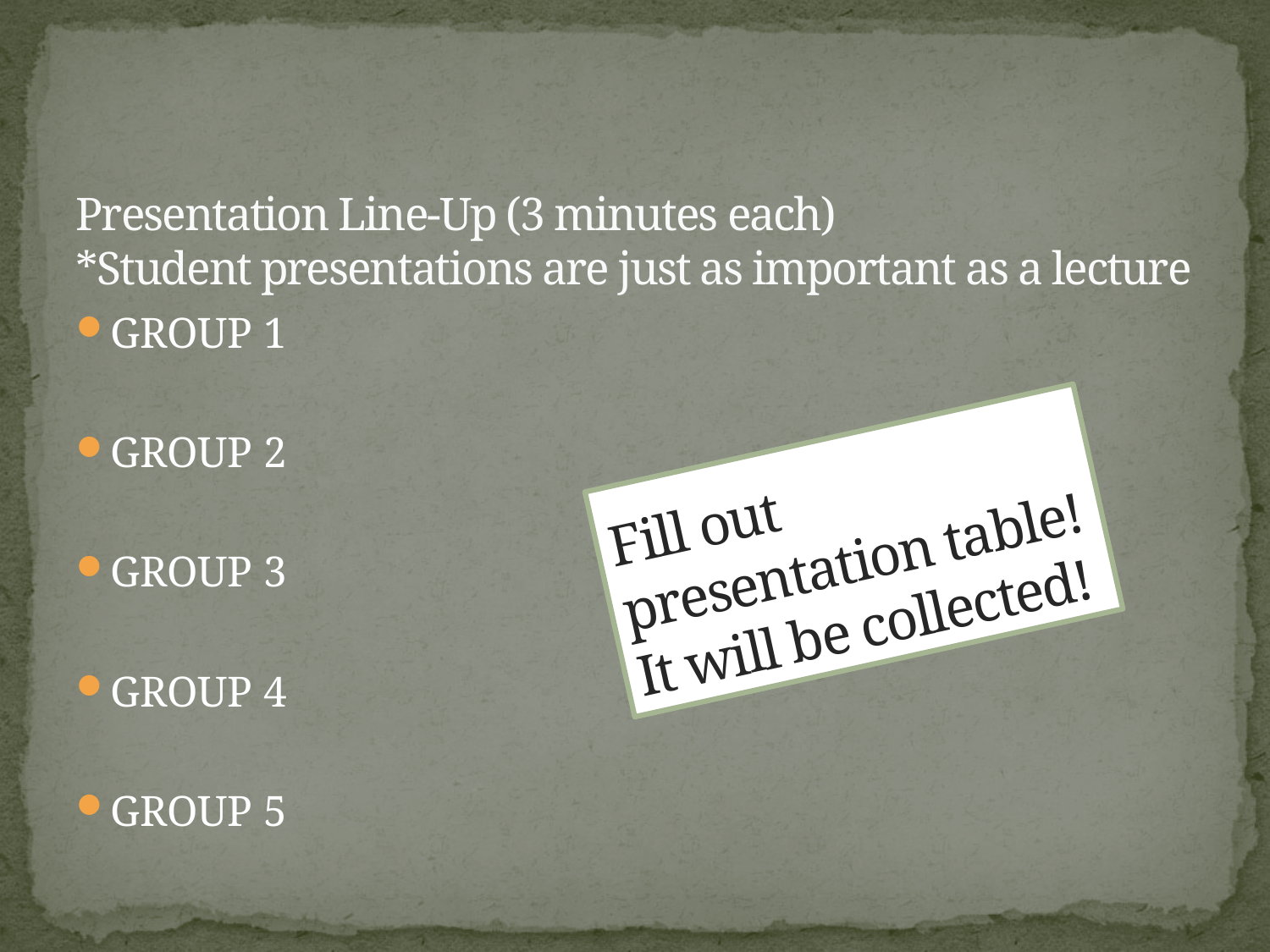

# Presentation Line-Up (3 minutes each) *Student presentations are just as important as a lecture
GROUP 1

GROUP 2

GROUP 3

GROUP 4

GROUP 5

Fill out presentation table!
It will be collected!